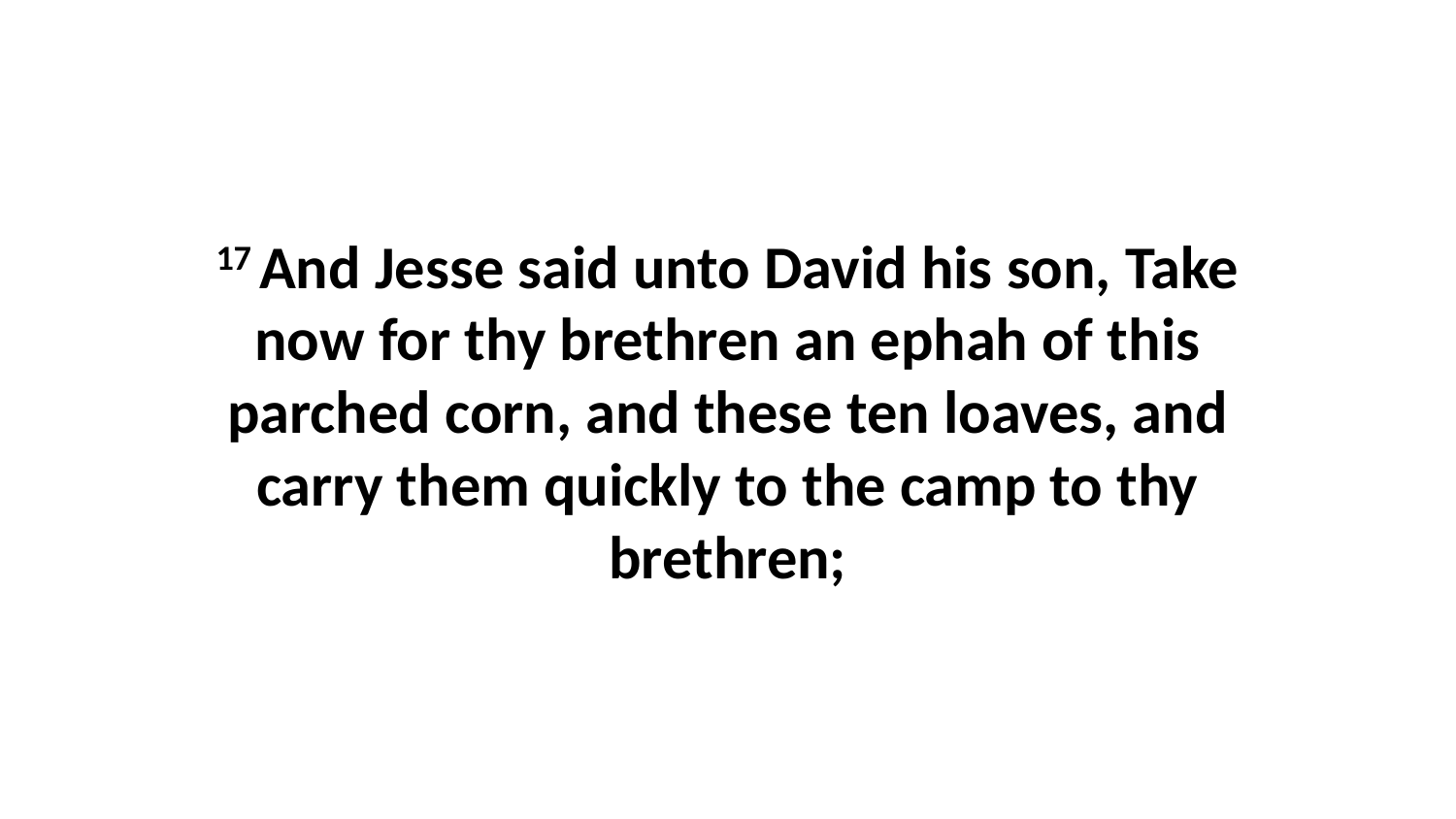

17 And Jesse said unto David his son, Take now for thy brethren an ephah of this parched corn, and these ten loaves, and carry them quickly to the camp to thy brethren;